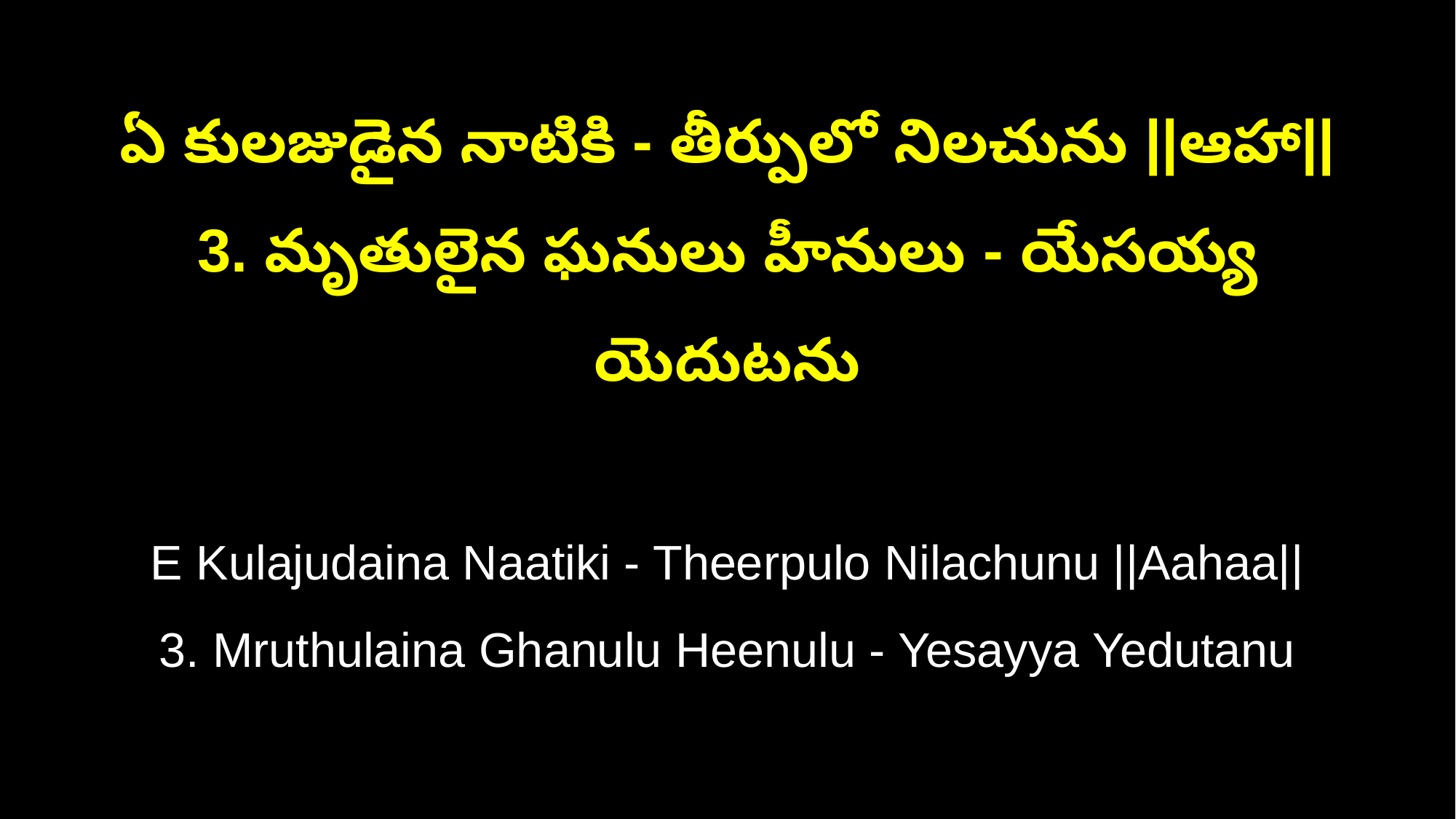

ఏ కులజుడైన నాటికి - తీర్పులో నిలచును ||ఆహా||
3. మృతులైన ఘనులు హీనులు - యేసయ్య యెదుటను
E Kulajudaina Naatiki - Theerpulo Nilachunu ||Aahaa||
3. Mruthulaina Ghanulu Heenulu - Yesayya Yedutanu